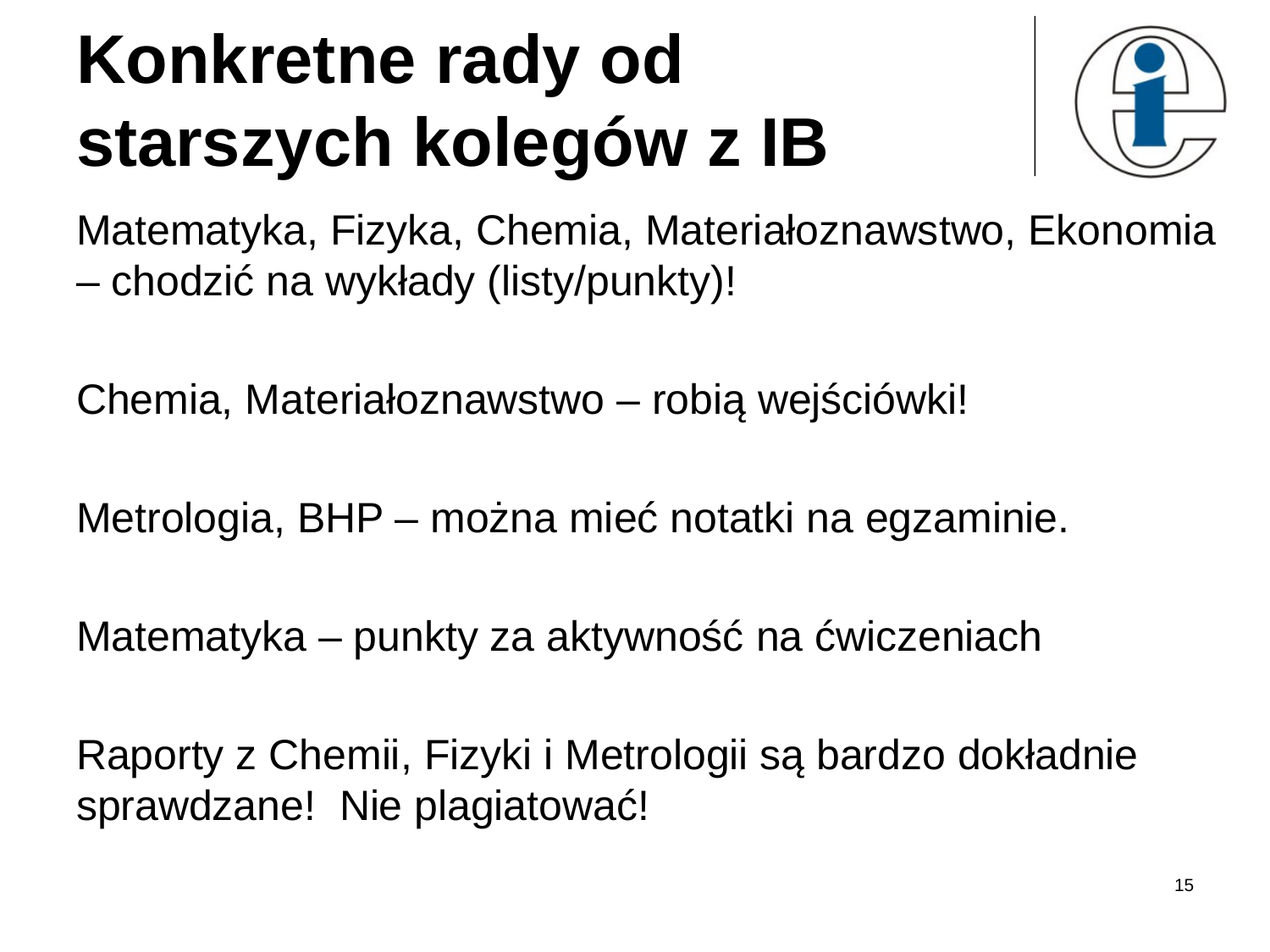

# Konkretne rady od starszych kolegów z IB
Matematyka, Fizyka, Chemia, Materiałoznawstwo, Ekonomia – chodzić na wykłady (listy/punkty)!

Chemia, Materiałoznawstwo – robią wejściówki!

Metrologia, BHP – można mieć notatki na egzaminie.

Matematyka – punkty za aktywność na ćwiczeniach

Raporty z Chemii, Fizyki i Metrologii są bardzo dokładnie sprawdzane!  Nie plagiatować!
15